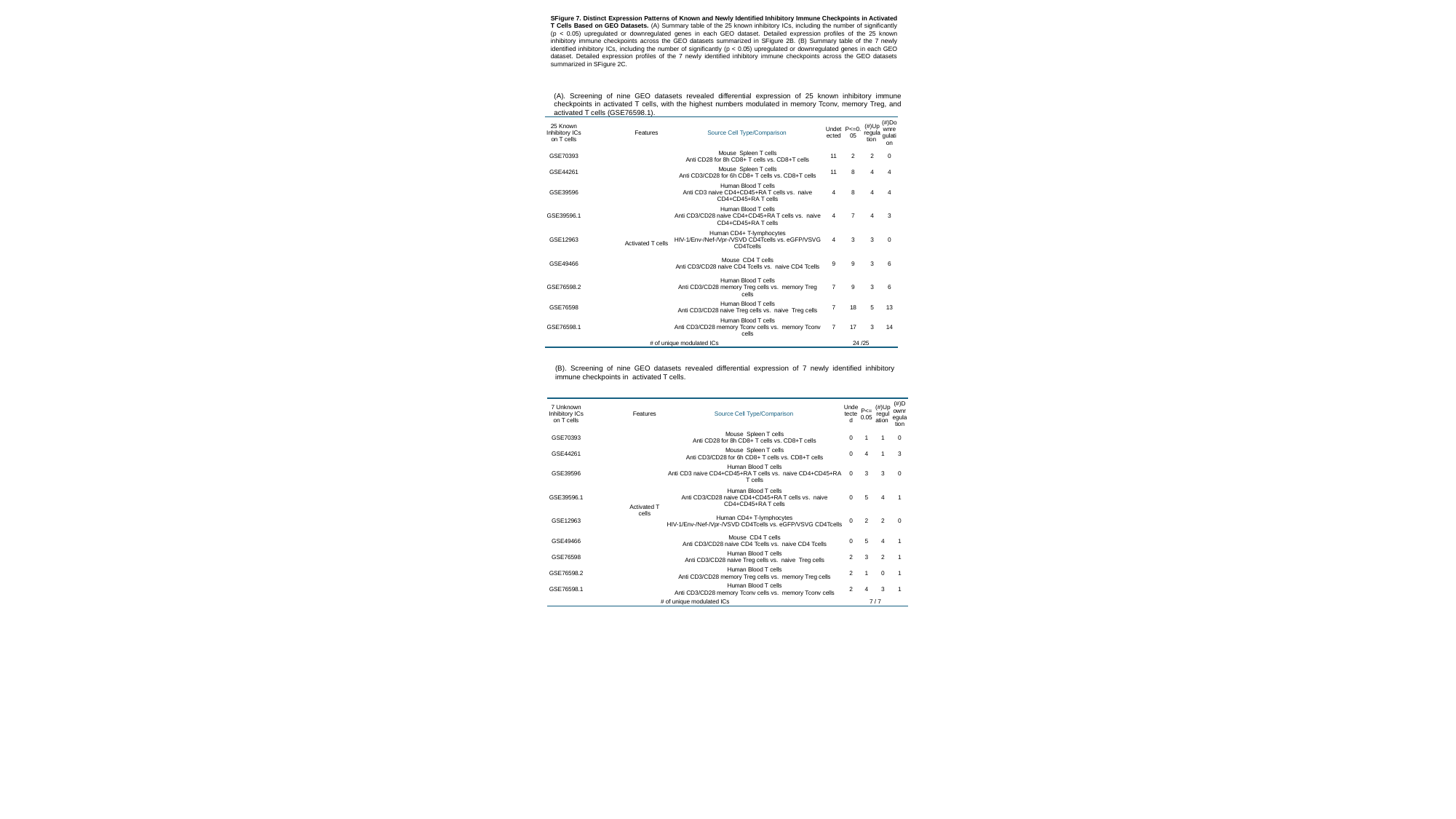

SFigure 7. Distinct Expression Patterns of Known and Newly Identified Inhibitory Immune Checkpoints in Activated T Cells Based on GEO Datasets. (A) Summary table of the 25 known inhibitory ICs, including the number of significantly (p < 0.05) upregulated or downregulated genes in each GEO dataset. Detailed expression profiles of the 25 known inhibitory immune checkpoints across the GEO datasets summarized in SFigure 2B. (B) Summary table of the 7 newly identified inhibitory ICs, including the number of significantly (p < 0.05) upregulated or downregulated genes in each GEO dataset. Detailed expression profiles of the 7 newly identified inhibitory immune checkpoints across the GEO datasets summarized in SFigure 2C.
(A). Screening of nine GEO datasets revealed differential expression of 25 known inhibitory immune checkpoints in activated T cells, with the highest numbers modulated in memory Tconv, memory Treg, and activated T cells (GSE76598.1).
| 25 Known Inhibitory ICs on T cells |  | Features | Source Cell Type/Comparison | Undetected | P<=0.05 | (#)Upregulation | (#)Downregulation |
| --- | --- | --- | --- | --- | --- | --- | --- |
| GSE70393 |  | Activated T cells | Mouse Spleen T cells Anti CD28 for 8h CD8+ T cells vs. CD8+T cells | 11 | 2 | 2 | 0 |
| GSE44261 |  |  | Mouse Spleen T cells Anti CD3/CD28 for 6h CD8+ T cells vs. CD8+T cells | 11 | 8 | 4 | 4 |
| GSE39596 |  |  | Human Blood T cells Anti CD3 naive CD4+CD45+RA T cells vs. naive CD4+CD45+RA T cells | 4 | 8 | 4 | 4 |
| GSE39596.1 |  |  | Human Blood T cells Anti CD3/CD28 naive CD4+CD45+RA T cells vs. naive CD4+CD45+RA T cells | 4 | 7 | 4 | 3 |
| GSE12963 |  |  | Human CD4+ T-lymphocytes HIV-1/Env-/Nef-/Vpr-/VSVD CD4Tcells vs. eGFP/VSVG CD4Tcells | 4 | 3 | 3 | 0 |
| GSE49466 |  |  | Mouse CD4 T cells Anti CD3/CD28 naive CD4 Tcells vs. naive CD4 Tcells | 9 | 9 | 3 | 6 |
| GSE76598.2 |  |  | Human Blood T cells Anti CD3/CD28 memory Treg cells vs. memory Treg cells | 7 | 9 | 3 | 6 |
| GSE76598 |  |  | Human Blood T cells Anti CD3/CD28 naive Treg cells vs. naive Treg cells | 7 | 18 | 5 | 13 |
| GSE76598.1 |  |  | Human Blood T cells Anti CD3/CD28 memory Tconv cells vs. memory Tconv cells | 7 | 17 | 3 | 14 |
| # of unique modulated ICs |  |  |  | 24 /25 |  |  |  |
(B). Screening of nine GEO datasets revealed differential expression of 7 newly identified inhibitory immune checkpoints in  activated T cells.
| 7 Unknown Inhibitory ICs on T cells |  | Features | Source Cell Type/Comparison | Undetected | P<=0.05 | (#)Upregulation | (#)Downregulation |
| --- | --- | --- | --- | --- | --- | --- | --- |
| GSE70393 |  | Activated T cells | Mouse Spleen T cells Anti CD28 for 8h CD8+ T cells vs. CD8+T cells | 0 | 1 | 1 | 0 |
| GSE44261 |  |  | Mouse Spleen T cells Anti CD3/CD28 for 6h CD8+ T cells vs. CD8+T cells | 0 | 4 | 1 | 3 |
| GSE39596 |  |  | Human Blood T cells Anti CD3 naive CD4+CD45+RA T cells vs. naive CD4+CD45+RA T cells | 0 | 3 | 3 | 0 |
| GSE39596.1 |  |  | Human Blood T cells Anti CD3/CD28 naive CD4+CD45+RA T cells vs. naive CD4+CD45+RA T cells | 0 | 5 | 4 | 1 |
| GSE12963 |  |  | Human CD4+ T-lymphocytes HIV-1/Env-/Nef-/Vpr-/VSVD CD4Tcells vs. eGFP/VSVG CD4Tcells | 0 | 2 | 2 | 0 |
| GSE49466 |  |  | Mouse CD4 T cells Anti CD3/CD28 naive CD4 Tcells vs. naive CD4 Tcells | 0 | 5 | 4 | 1 |
| GSE76598 |  |  | Human Blood T cells Anti CD3/CD28 naive Treg cells vs. naive Treg cells | 2 | 3 | 2 | 1 |
| GSE76598.2 |  |  | Human Blood T cells Anti CD3/CD28 memory Treg cells vs. memory Treg cells | 2 | 1 | 0 | 1 |
| GSE76598.1 |  |  | Human Blood T cells Anti CD3/CD28 memory Tconv cells vs. memory Tconv cells | 2 | 4 | 3 | 1 |
| # of unique modulated ICs |  |  |  | 7 / 7 |  |  |  |